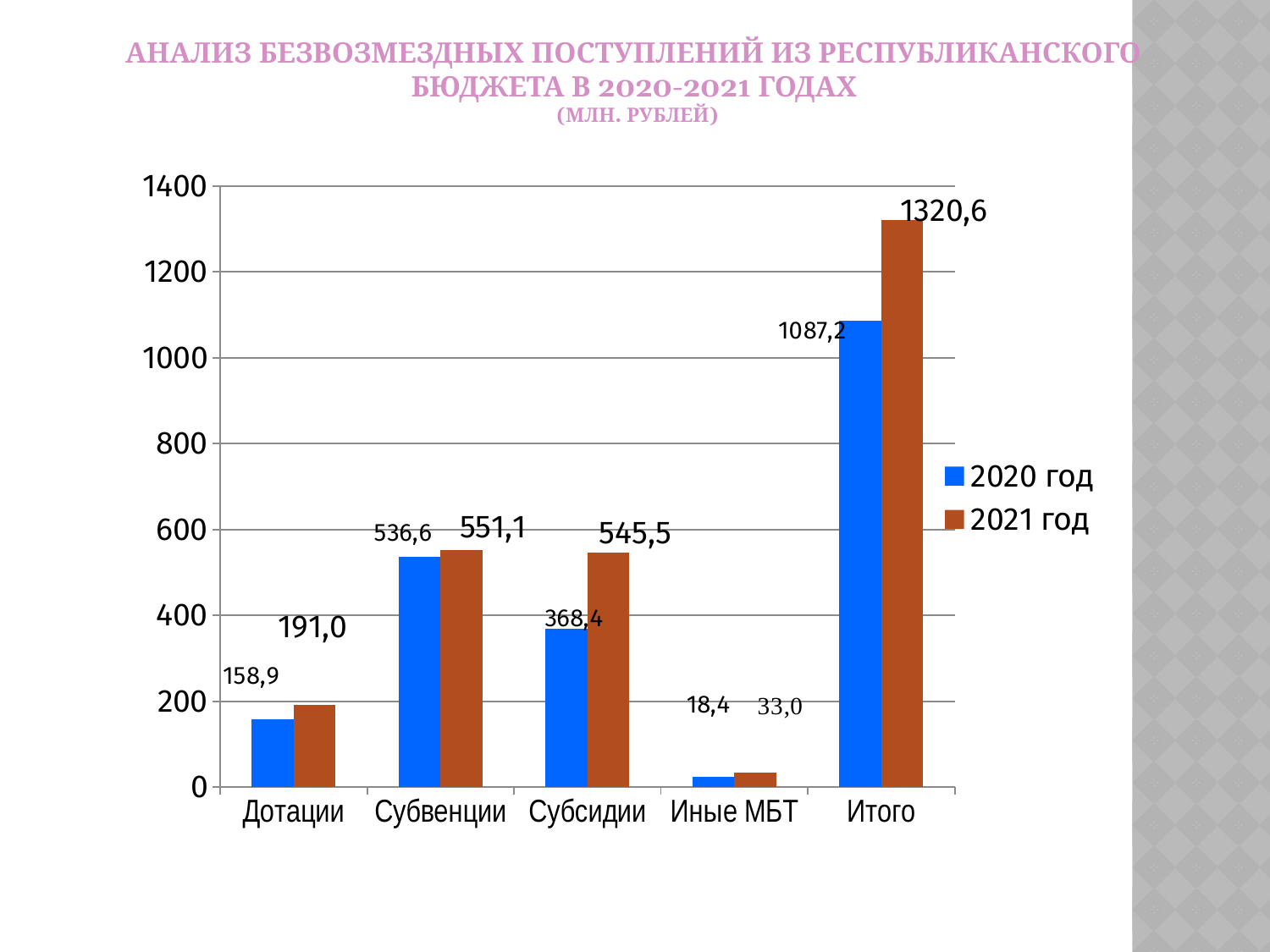

# Анализ безвозмездных поступлений из республиканского  бюджета в 2020-2021 годах (млн. рублей)

### Chart

| Category | 2020 год | 2021 год |
|---|---|---|
| Дотации | 158.9 | 191.0 |
| Субвенции | 536.6 | 551.1 |
| Субсидии | 368.4 | 545.5 |
| Иные МБТ | 23.3 | 33.0 |
| Итого | 1087.2 | 1320.6 |